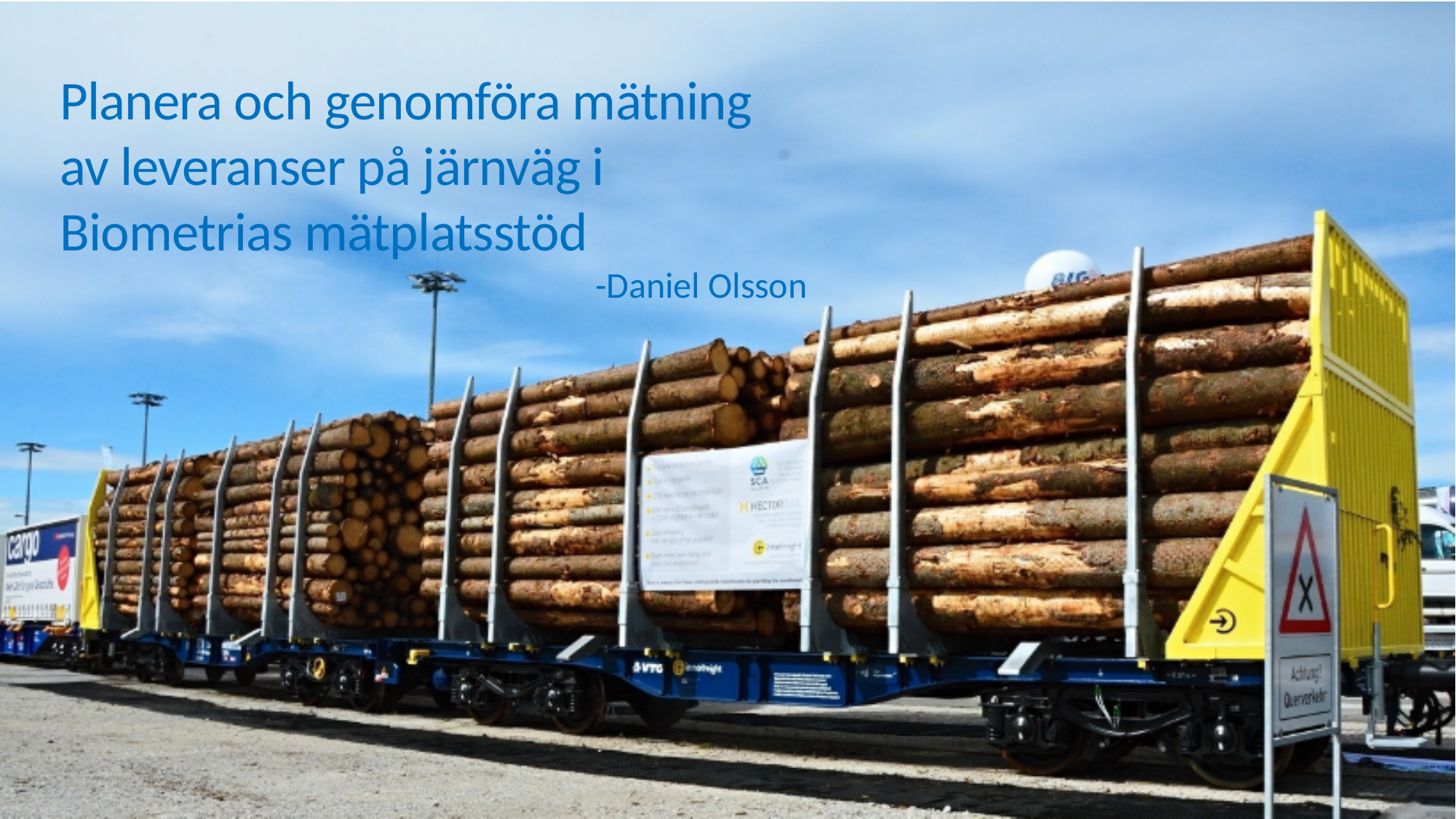

Planera och genomföra mätning av leveranser på järnväg i Biometrias mätplatsstöd
-Daniel Olsson